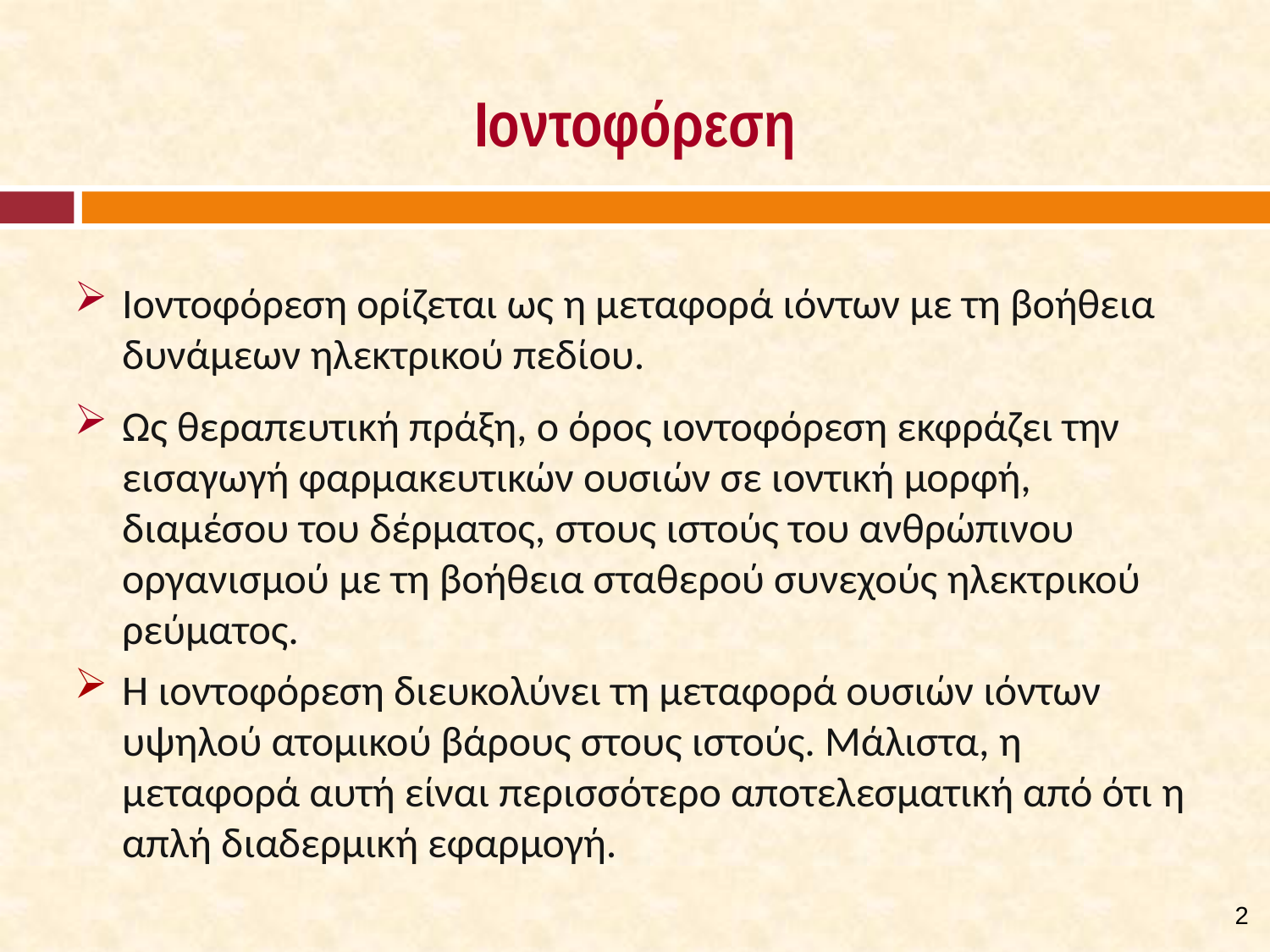

# Ιοντοφόρεση
Ιοντοφόρεση ορίζεται ως η μεταφορά ιόντων με τη βοήθεια δυνάμεων ηλεκτρικού πεδίου.
Ως θεραπευτική πράξη, ο όρος ιοντοφόρεση εκφράζει την εισαγωγή φαρμακευτικών ουσιών σε ιοντική μορφή, διαμέσου του δέρματος, στους ιστούς του ανθρώπινου οργανισμού με τη βοήθεια σταθερού συνεχούς ηλεκτρικού ρεύματος.
Η ιοντοφόρεση διευκολύνει τη μεταφορά ουσιών ιόντων υψηλού ατομικού βάρους στους ιστούς. Μάλιστα, η μεταφορά αυτή είναι περισσότερο αποτελεσματική από ότι η απλή διαδερμική εφαρμογή.
2